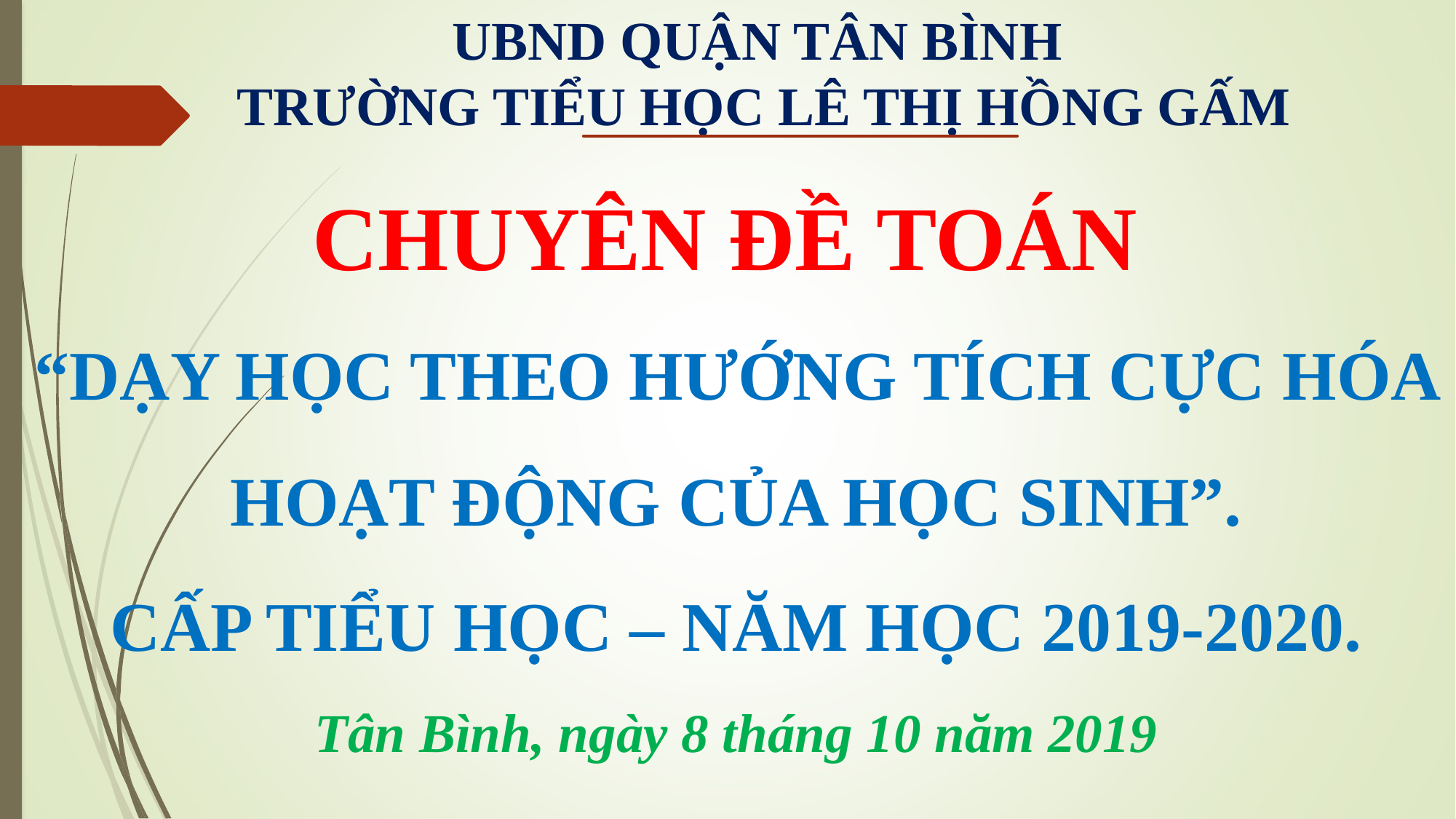

# UBND QUẬN TÂN BÌNH TRƯỜNG TIỂU HỌC LÊ THỊ HỒNG GẤM
CHUYÊN ĐỀ TOÁN
“DẠY HỌC THEO HƯỚNG TÍCH CỰC HÓA HOẠT ĐỘNG CỦA HỌC SINH”.
CẤP TIỂU HỌC – NĂM HỌC 2019-2020.
Tân Bình, ngày 8 tháng 10 năm 2019